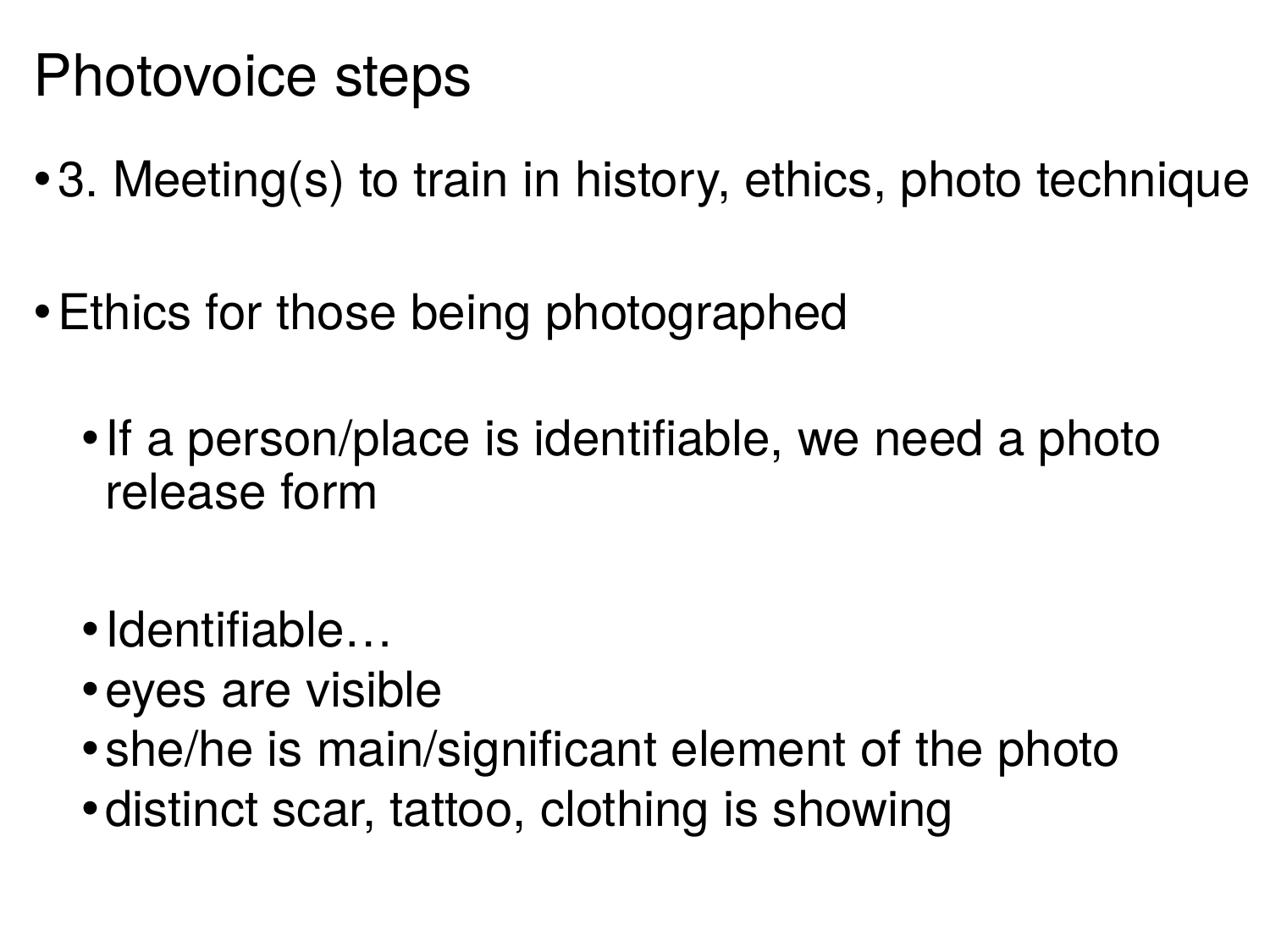

# Photovoice steps
3. Meeting(s) to train in history, ethics, photo technique

Ethics for those being photographed

If a person/place is identifiable, we need a photo release form

Identifiable…
eyes are visible
she/he is main/significant element of the photo
distinct scar, tattoo, clothing is showing